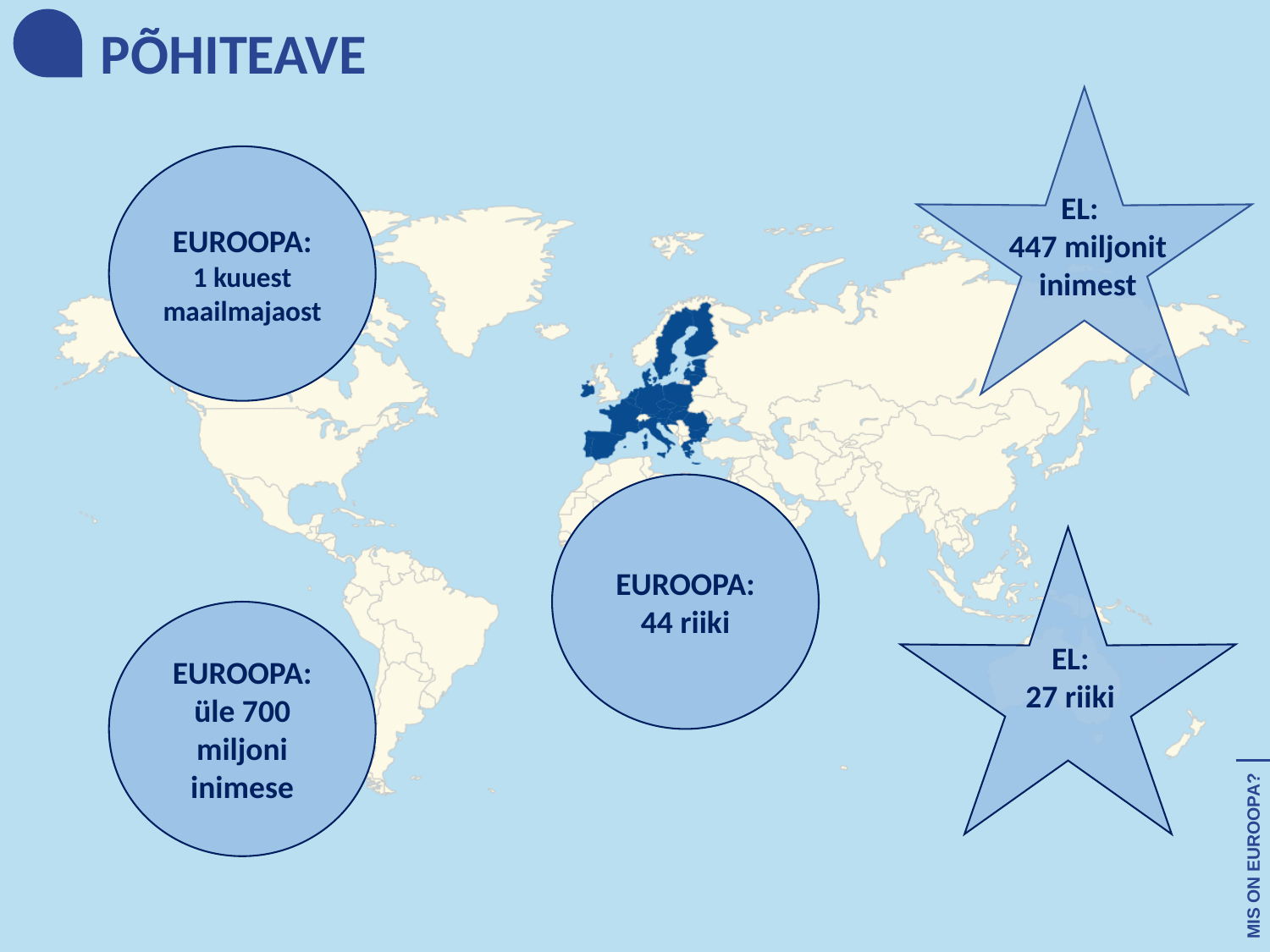

PÕHITEAVE

EUROOPA:
1 kuuest maailmajaost
EL:
447 miljonit inimest
EUROOPA:
44 riiki

EUROOPA:
üle 700 miljoni inimese
EL:
27 riiki
MIS ON EUROOPA?